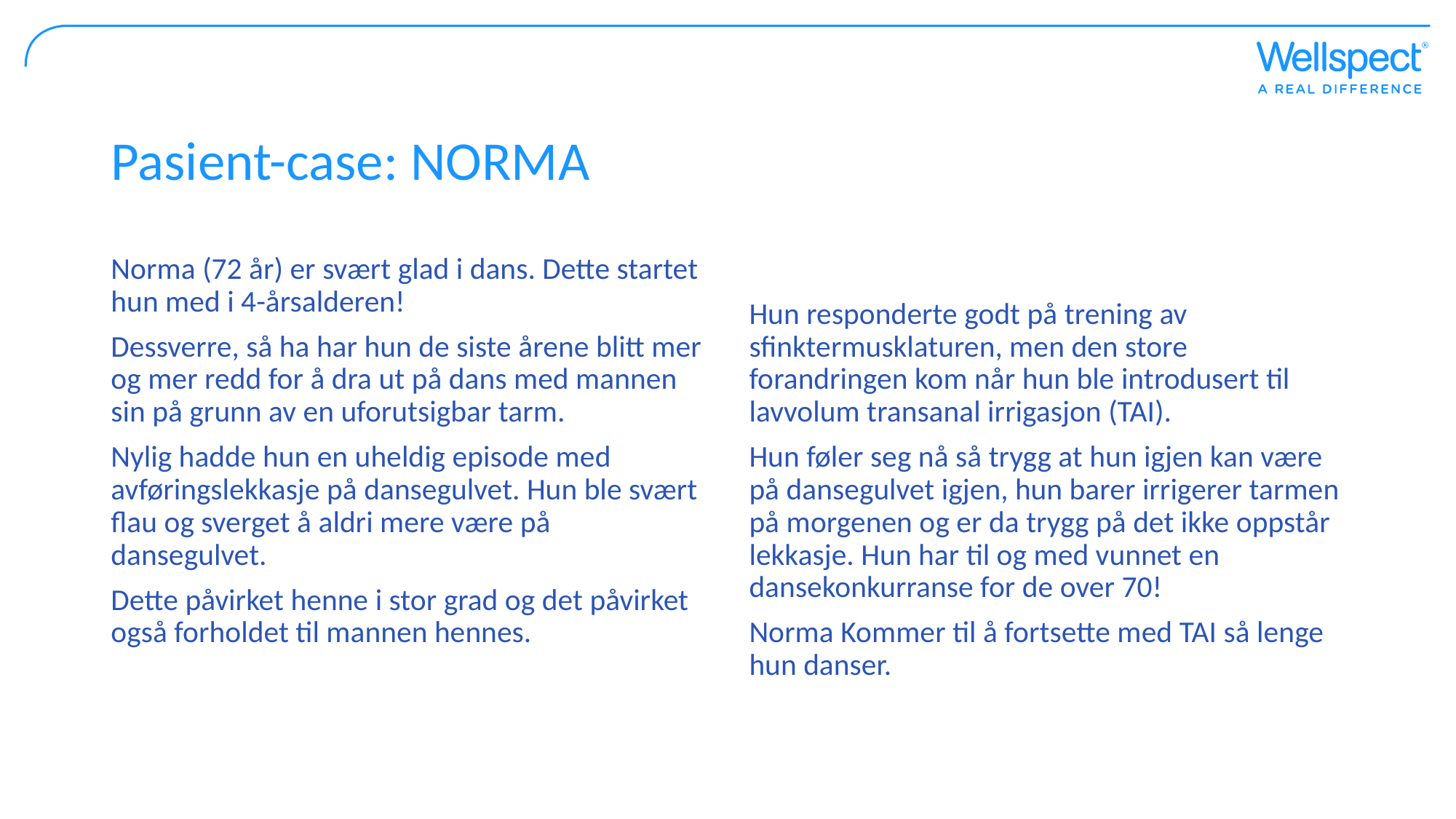

# Pasient-case: NORMA
Norma (72 år) er svært glad i dans. Dette startet hun med i 4-årsalderen!
Dessverre, så ha har hun de siste årene blitt mer og mer redd for å dra ut på dans med mannen sin på grunn av en uforutsigbar tarm.
Nylig hadde hun en uheldig episode med avføringslekkasje på dansegulvet. Hun ble svært flau og sverget å aldri mere være på dansegulvet.
Dette påvirket henne i stor grad og det påvirket også forholdet til mannen hennes.

Hun responderte godt på trening av sfinktermusklaturen, men den store forandringen kom når hun ble introdusert til lavvolum transanal irrigasjon (TAI).
Hun føler seg nå så trygg at hun igjen kan være på dansegulvet igjen, hun barer irrigerer tarmen på morgenen og er da trygg på det ikke oppstår lekkasje. Hun har til og med vunnet en dansekonkurranse for de over 70!
Norma Kommer til å fortsette med TAI så lenge hun danser.